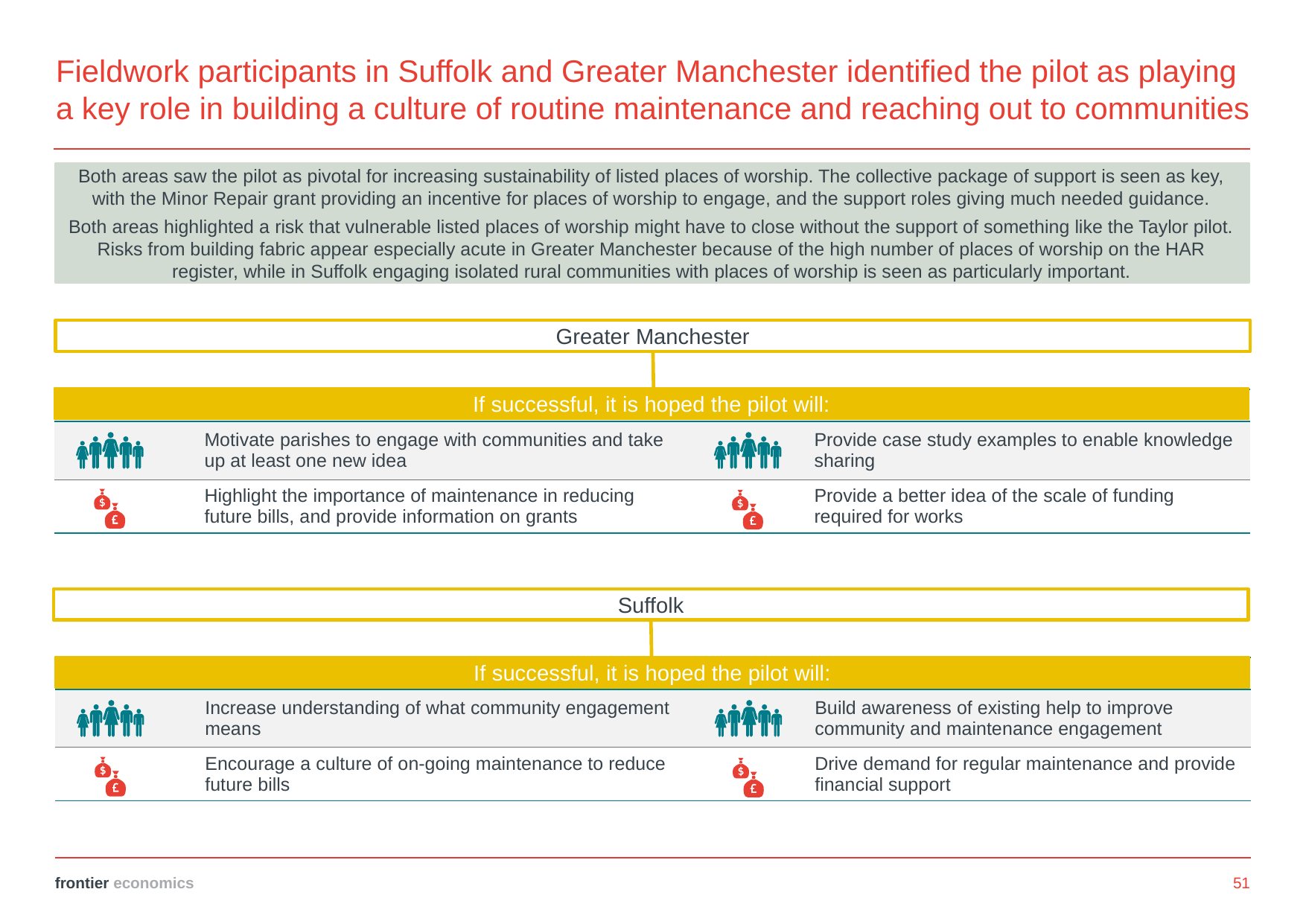

# Fieldwork participants in Suffolk and Greater Manchester identified the pilot as playing a key role in building a culture of routine maintenance and reaching out to communities
Both areas saw the pilot as pivotal for increasing sustainability of listed places of worship. The collective package of support is seen as key, with the Minor Repair grant providing an incentive for places of worship to engage, and the support roles giving much needed guidance.
Both areas highlighted a risk that vulnerable listed places of worship might have to close without the support of something like the Taylor pilot. Risks from building fabric appear especially acute in Greater Manchester because of the high number of places of worship on the HAR register, while in Suffolk engaging isolated rural communities with places of worship is seen as particularly important.
Greater Manchester
If successful, it is hoped the pilot will:
|  |  |  |  |
| --- | --- | --- | --- |
|  | Motivate parishes to engage with communities and take up at least one new idea |  | Provide case study examples to enable knowledge sharing |
|  | Highlight the importance of maintenance in reducing future bills, and provide information on grants |  | Provide a better idea of the scale of funding required for works |

Suffolk
If successful, it is hoped the pilot will:
|  |  |  |  |
| --- | --- | --- | --- |
|  | Increase understanding of what community engagement means |  | Build awareness of existing help to improve community and maintenance engagement |
|  | Encourage a culture of on-going maintenance to reduce future bills |  | Drive demand for regular maintenance and provide financial support |